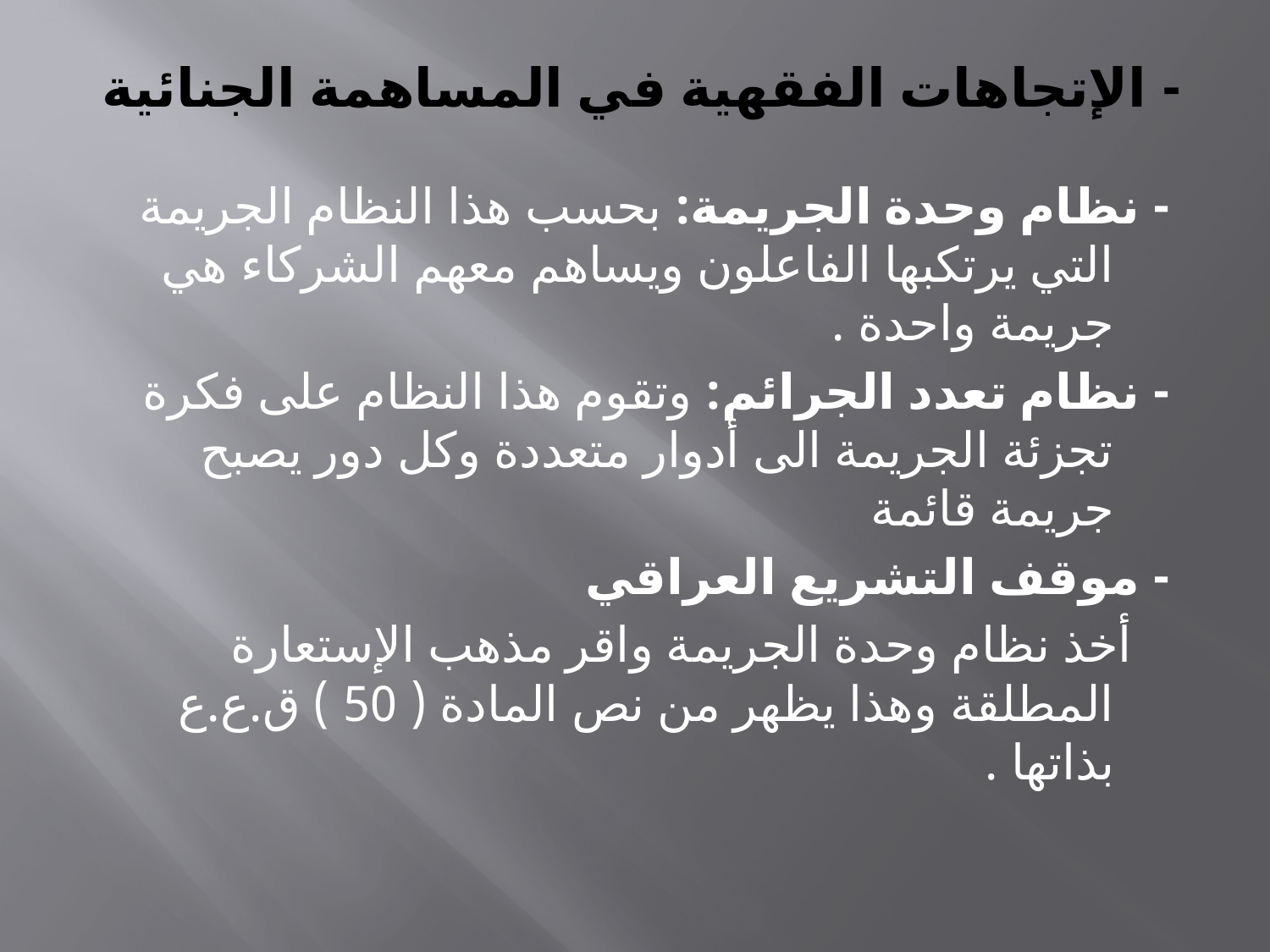

# - الإتجاهات الفقهية في المساهمة الجنائية
- نظام وحدة الجريمة: بحسب هذا النظام الجريمة التي يرتكبها الفاعلون ويساهم معهم الشركاء هي جريمة واحدة .
- نظام تعدد الجرائم: وتقوم هذا النظام على فكرة تجزئة الجريمة الى أدوار متعددة وكل دور يصبح جريمة قائمة
- موقف التشريع العراقي
   أخذ نظام وحدة الجريمة واقر مذهب الإستعارة المطلقة وهذا يظهر من نص المادة ( 50 ) ق.ع.ع بذاتها .